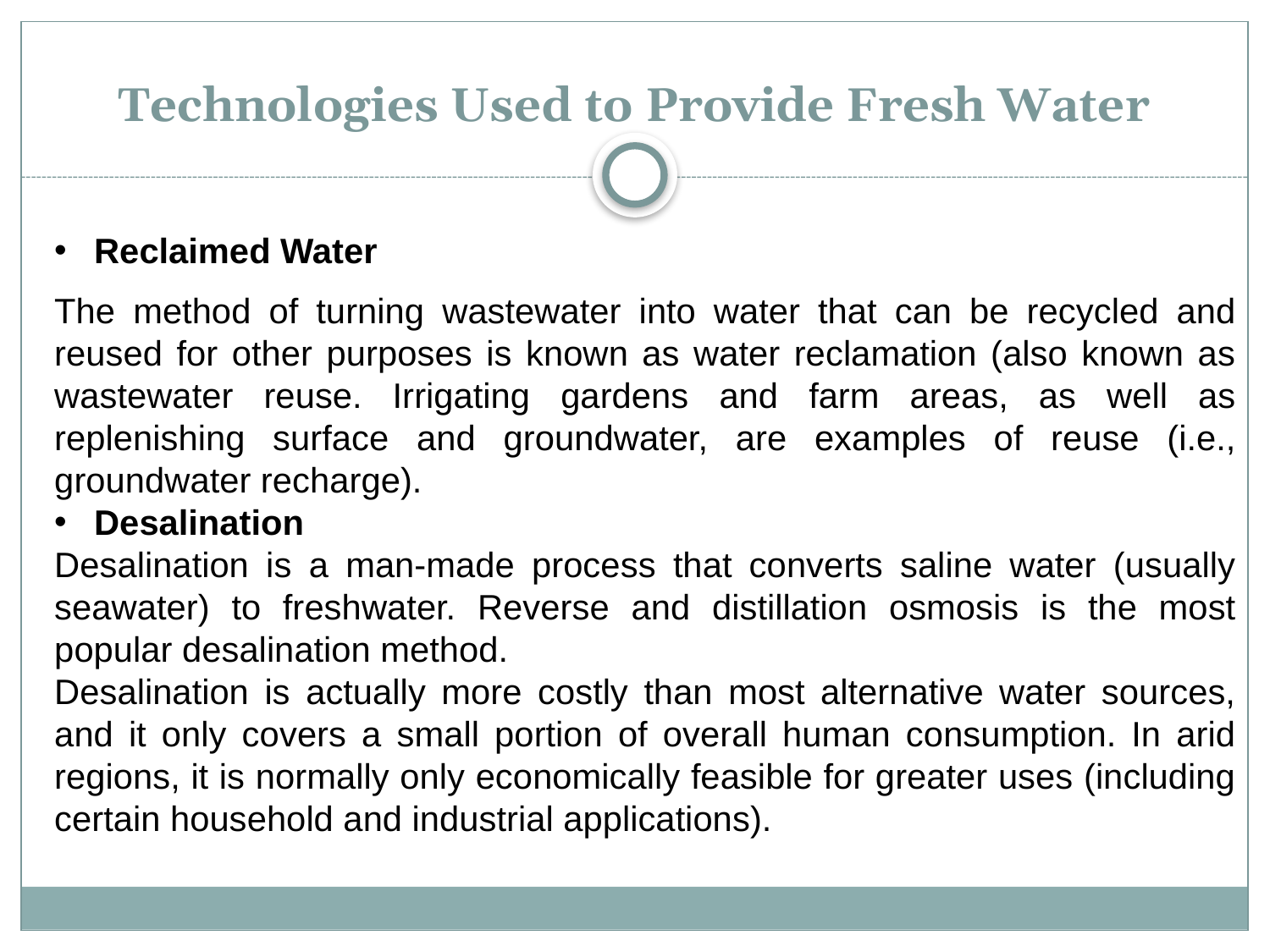

# Technologies Used to Provide Fresh Water
Reclaimed Water
The method of turning wastewater into water that can be recycled and reused for other purposes is known as water reclamation (also known as wastewater reuse. Irrigating gardens and farm areas, as well as replenishing surface and groundwater, are examples of reuse (i.e., groundwater recharge).
Desalination
Desalination is a man-made process that converts saline water (usually seawater) to freshwater. Reverse and distillation osmosis is the most popular desalination method.
Desalination is actually more costly than most alternative water sources, and it only covers a small portion of overall human consumption. In arid regions, it is normally only economically feasible for greater uses (including certain household and industrial applications).